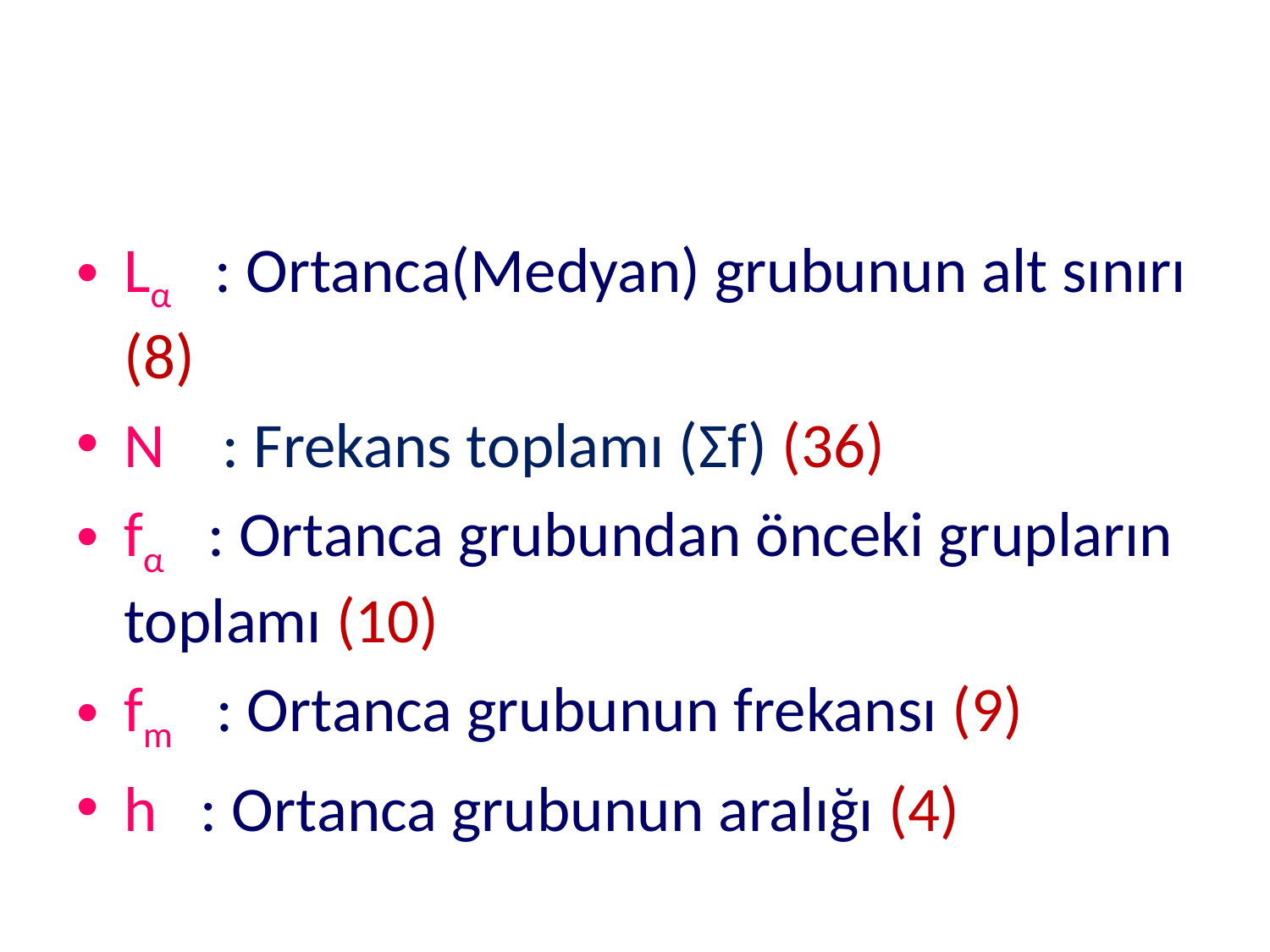

#
Lα   : Ortanca(Medyan) grubunun alt sınırı (8)
N    : Frekans toplamı (Σf) (36)
fα   : Ortanca grubundan önceki grupların toplamı (10)
fm   : Ortanca grubunun frekansı (9)
h   : Ortanca grubunun aralığı (4)